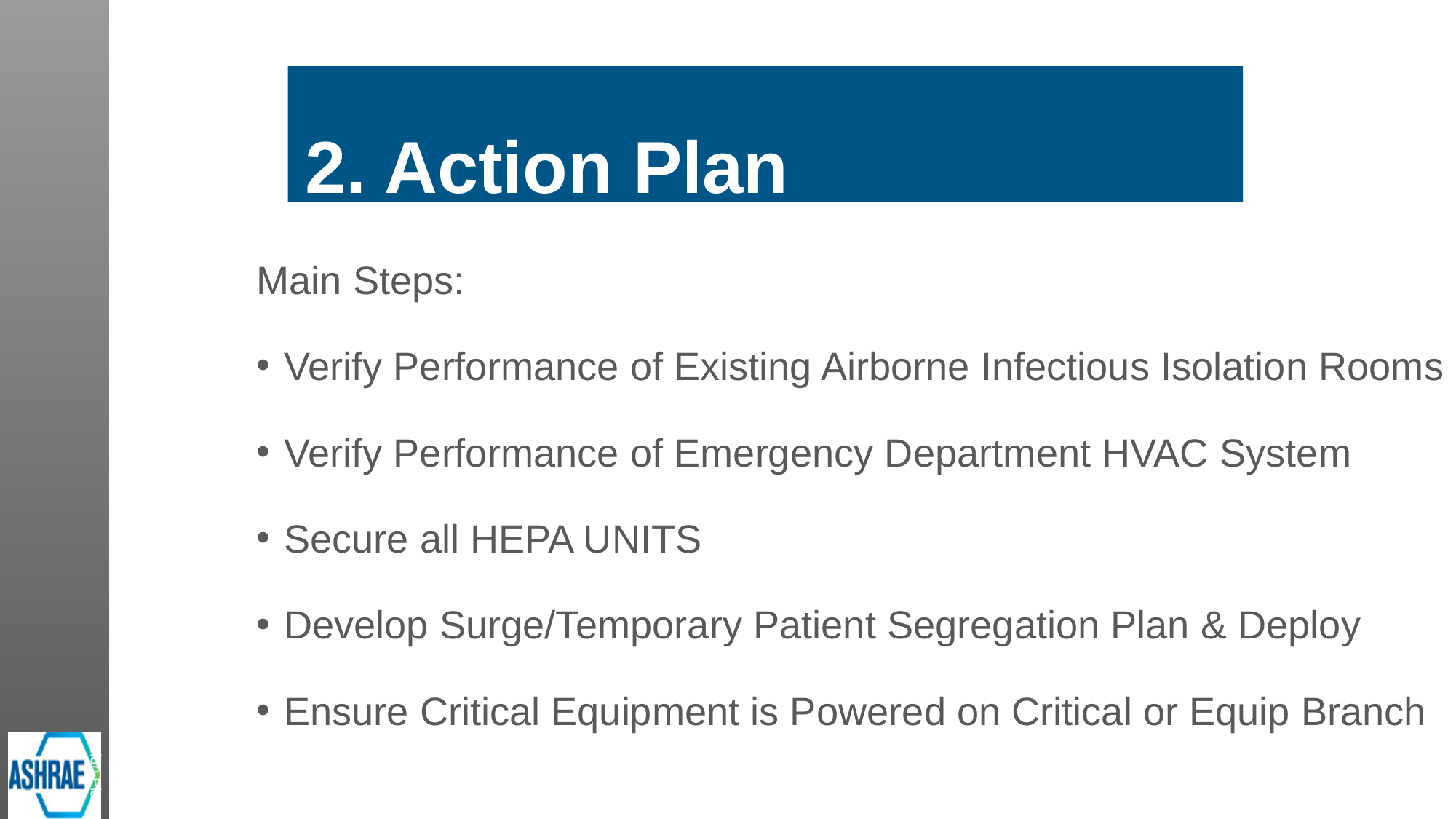

# Action Plan
2. Action Plan

Main Steps:
Verify Performance of Existing Airborne Infectious Isolation Rooms
Verify Performance of Emergency Department HVAC System
Secure all HEPA UNITS
Develop Surge/Temporary Patient Segregation Plan & Deploy
Ensure Critical Equipment is Powered on Critical or Equip Branch